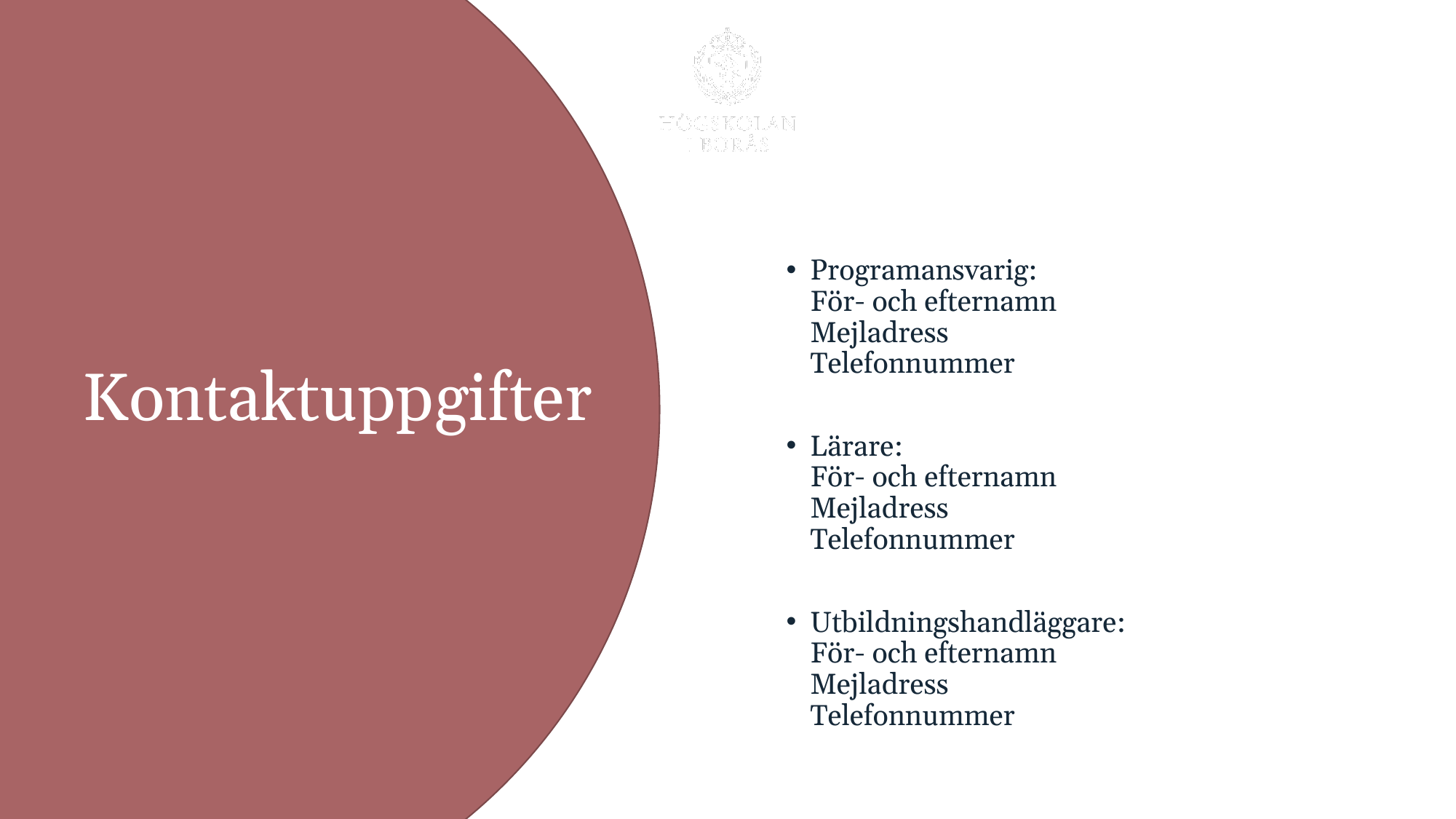

Programansvarig:
För- och efternamn
Mejladress
Telefonnummer

Lärare:
För- och efternamn
Mejladress
Telefonnummer

Utbildningshandläggare:
För- och efternamn
Mejladress
Telefonnummer

# Kontaktuppgifter